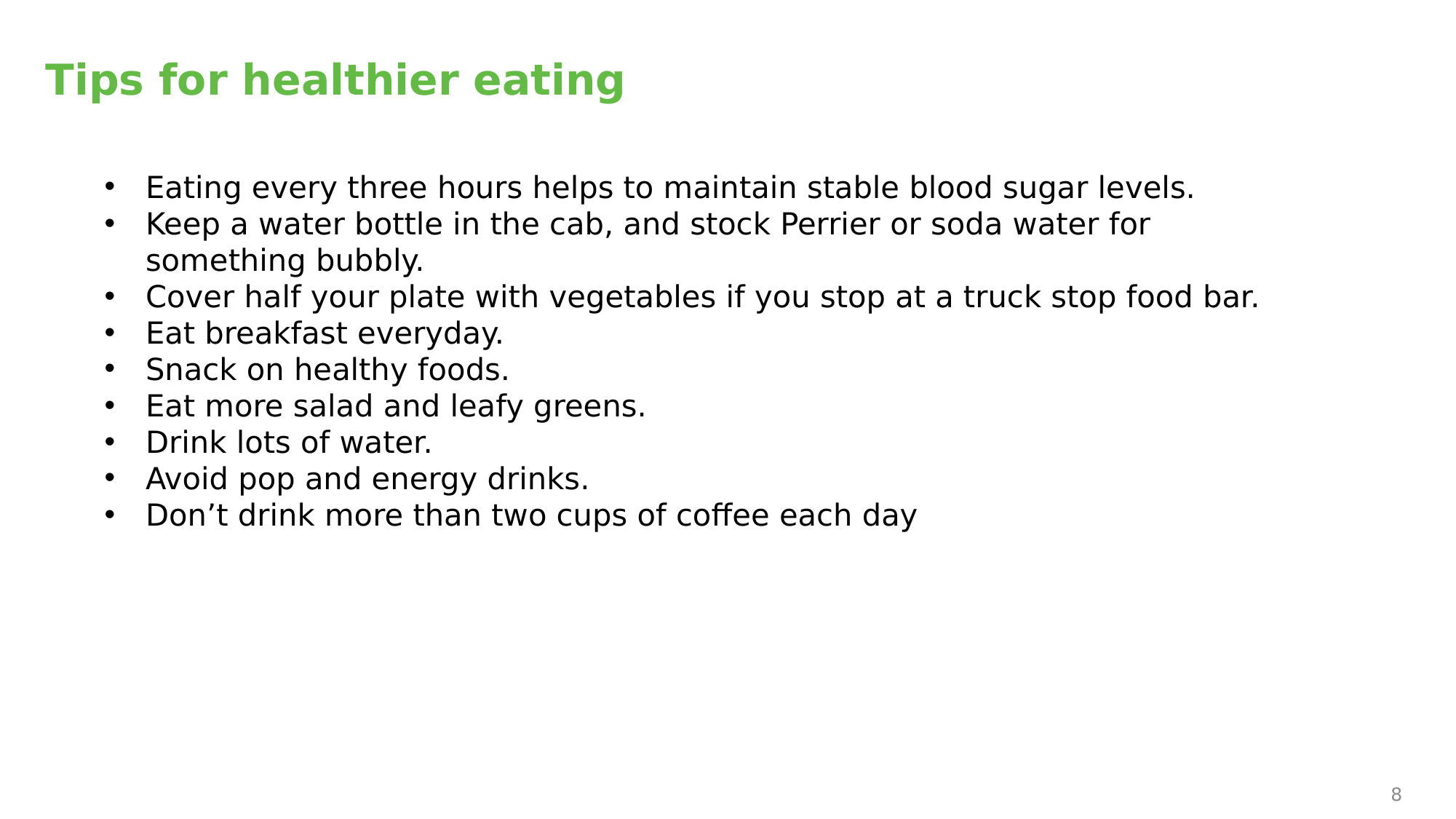

# Tips for healthier eating
Eating every three hours helps to maintain stable blood sugar levels.
Keep a water bottle in the cab, and stock Perrier or soda water for something bubbly.
Cover half your plate with vegetables if you stop at a truck stop food bar.
Eat breakfast everyday.
Snack on healthy foods.
Eat more salad and leafy greens.
Drink lots of water.
Avoid pop and energy drinks.
Don’t drink more than two cups of coffee each day

8